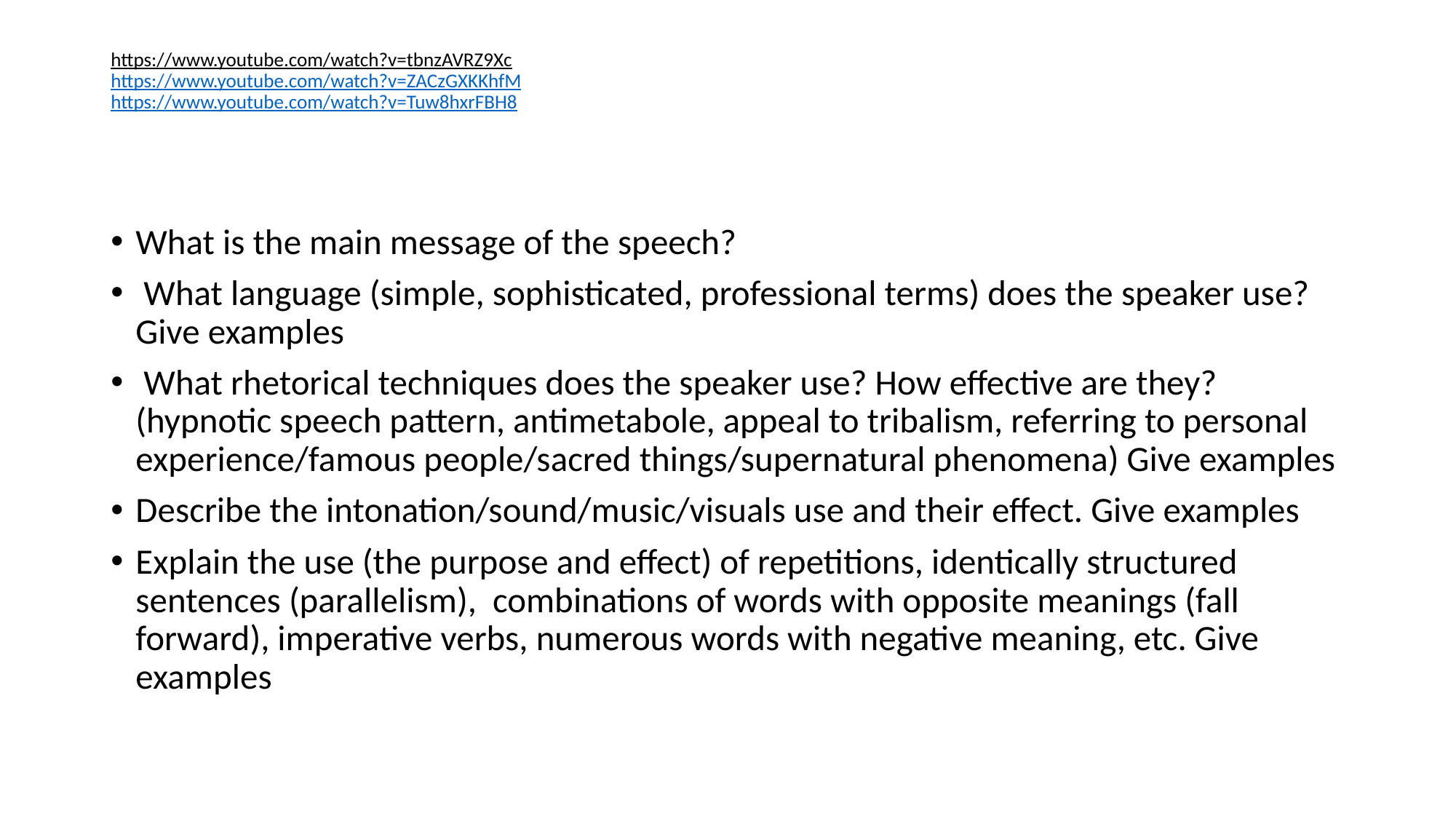

# https://www.youtube.com/watch?v=tbnzAVRZ9Xc https://www.youtube.com/watch?v=ZACzGXKKhfM https://www.youtube.com/watch?v=Tuw8hxrFBH8
What is the main message of the speech?
 What language (simple, sophisticated, professional terms) does the speaker use? Give examples
 What rhetorical techniques does the speaker use? How effective are they? (hypnotic speech pattern, antimetabole, appeal to tribalism, referring to personal experience/famous people/sacred things/supernatural phenomena) Give examples
Describe the intonation/sound/music/visuals use and their effect. Give examples
Explain the use (the purpose and effect) of repetitions, identically structured sentences (parallelism),  combinations of words with opposite meanings (fall forward), imperative verbs, numerous words with negative meaning, etc. Give examples